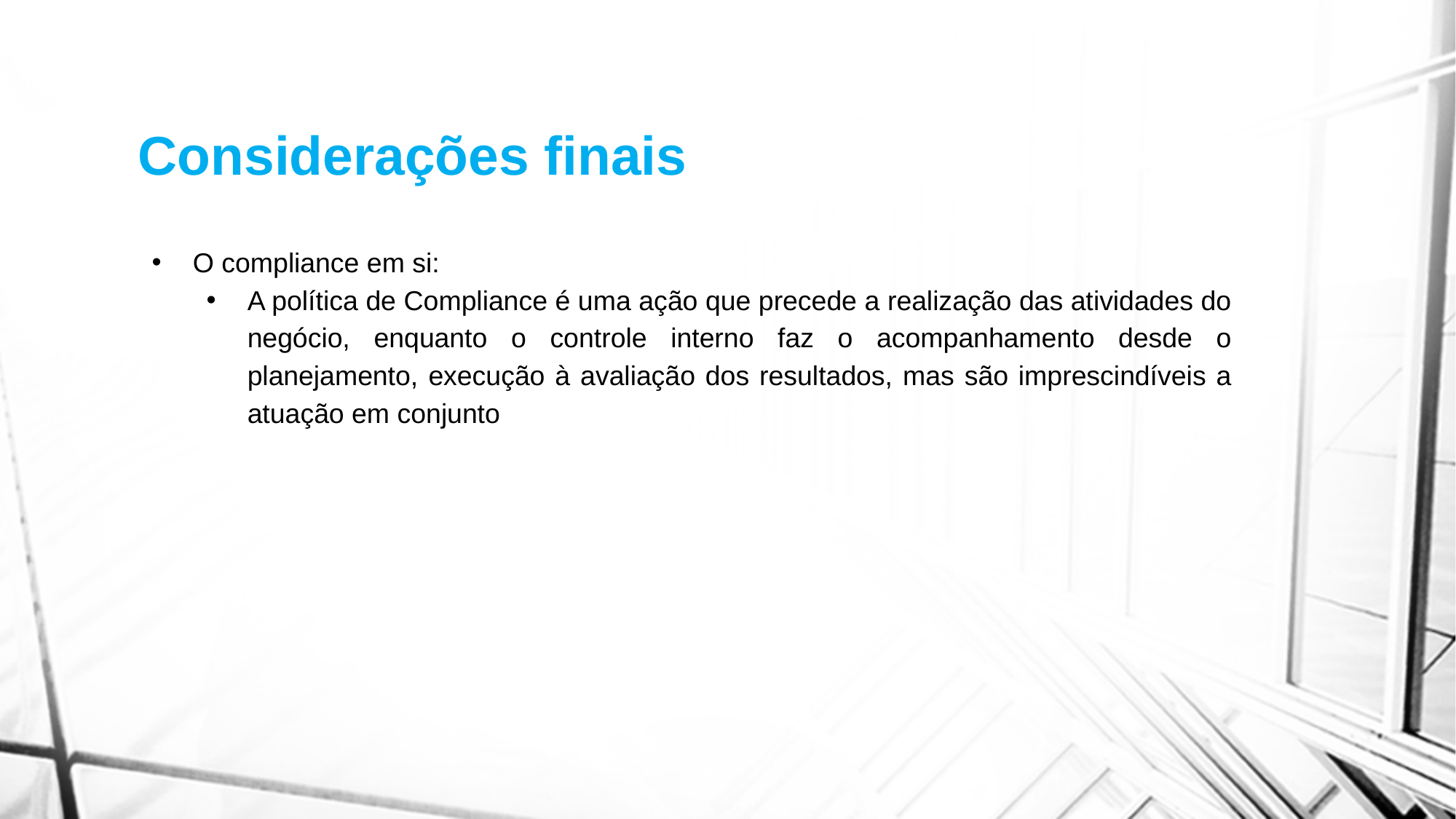

# Considerações finais
O compliance em si:
A política de Compliance é uma ação que precede a realização das atividades do negócio, enquanto o controle interno faz o acompanhamento desde o planejamento, execução à avaliação dos resultados, mas são imprescindíveis a atuação em conjunto